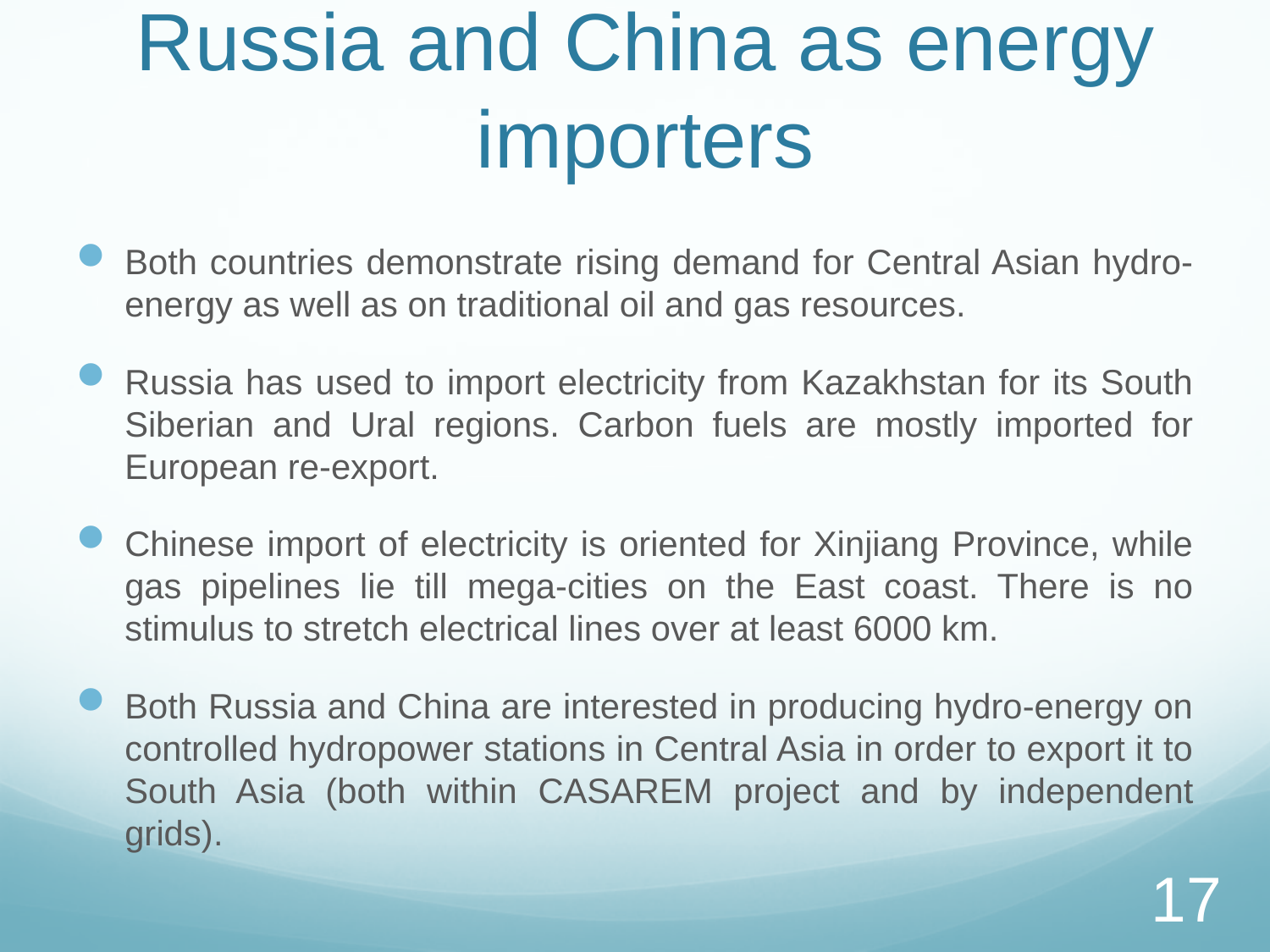

# Russia and China as energy importers
Both countries demonstrate rising demand for Central Asian hydro-energy as well as on traditional oil and gas resources.
Russia has used to import electricity from Kazakhstan for its South Siberian and Ural regions. Carbon fuels are mostly imported for European re-export.
Chinese import of electricity is oriented for Xinjiang Province, while gas pipelines lie till mega-cities on the East coast. There is no stimulus to stretch electrical lines over at least 6000 km.
Both Russia and China are interested in producing hydro-energy on controlled hydropower stations in Central Asia in order to export it to South Asia (both within CASAREM project and by independent grids).
17